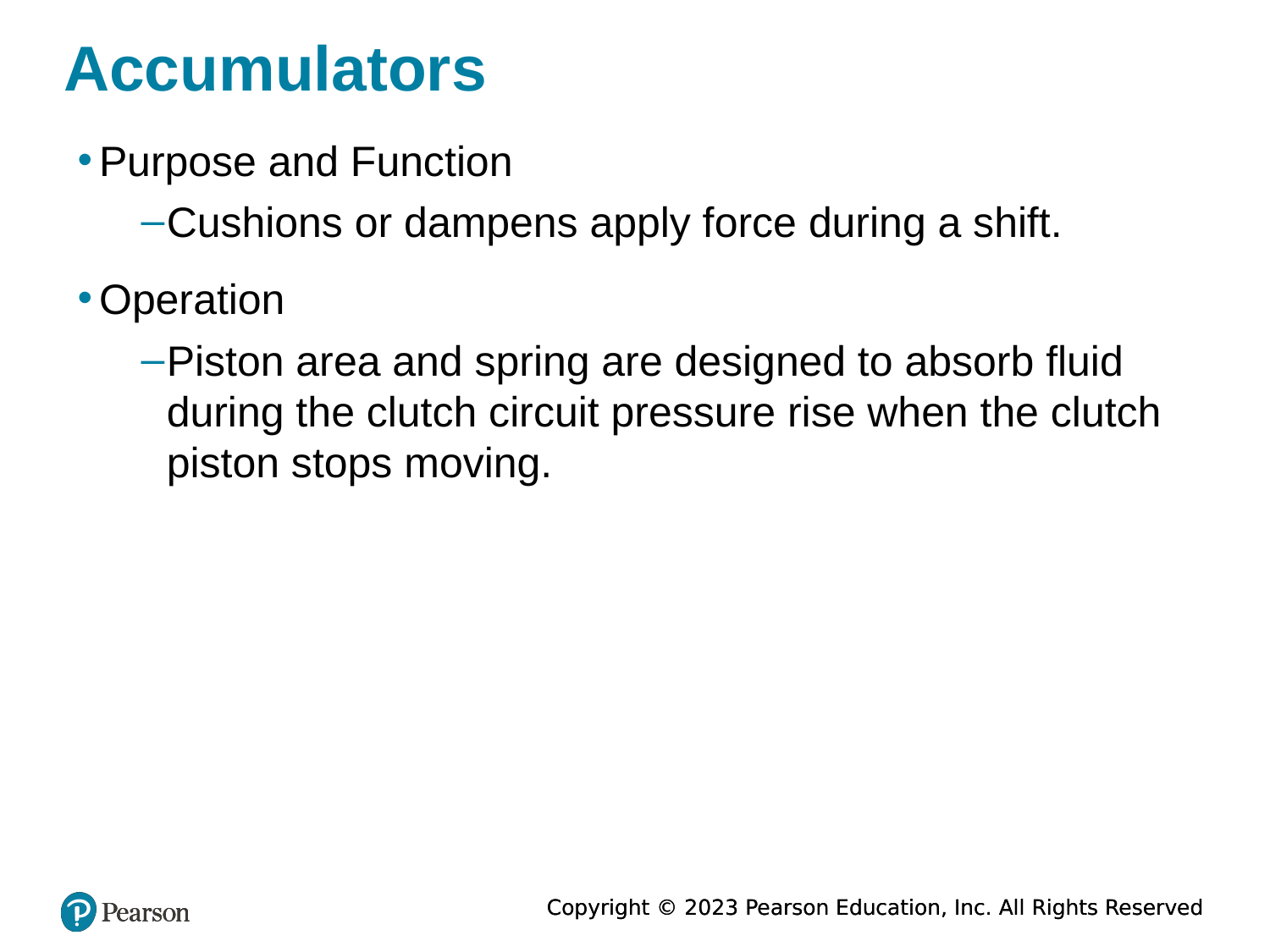

# Accumulators
Purpose and Function
Cushions or dampens apply force during a shift.
Operation
Piston area and spring are designed to absorb fluid during the clutch circuit pressure rise when the clutch piston stops moving.